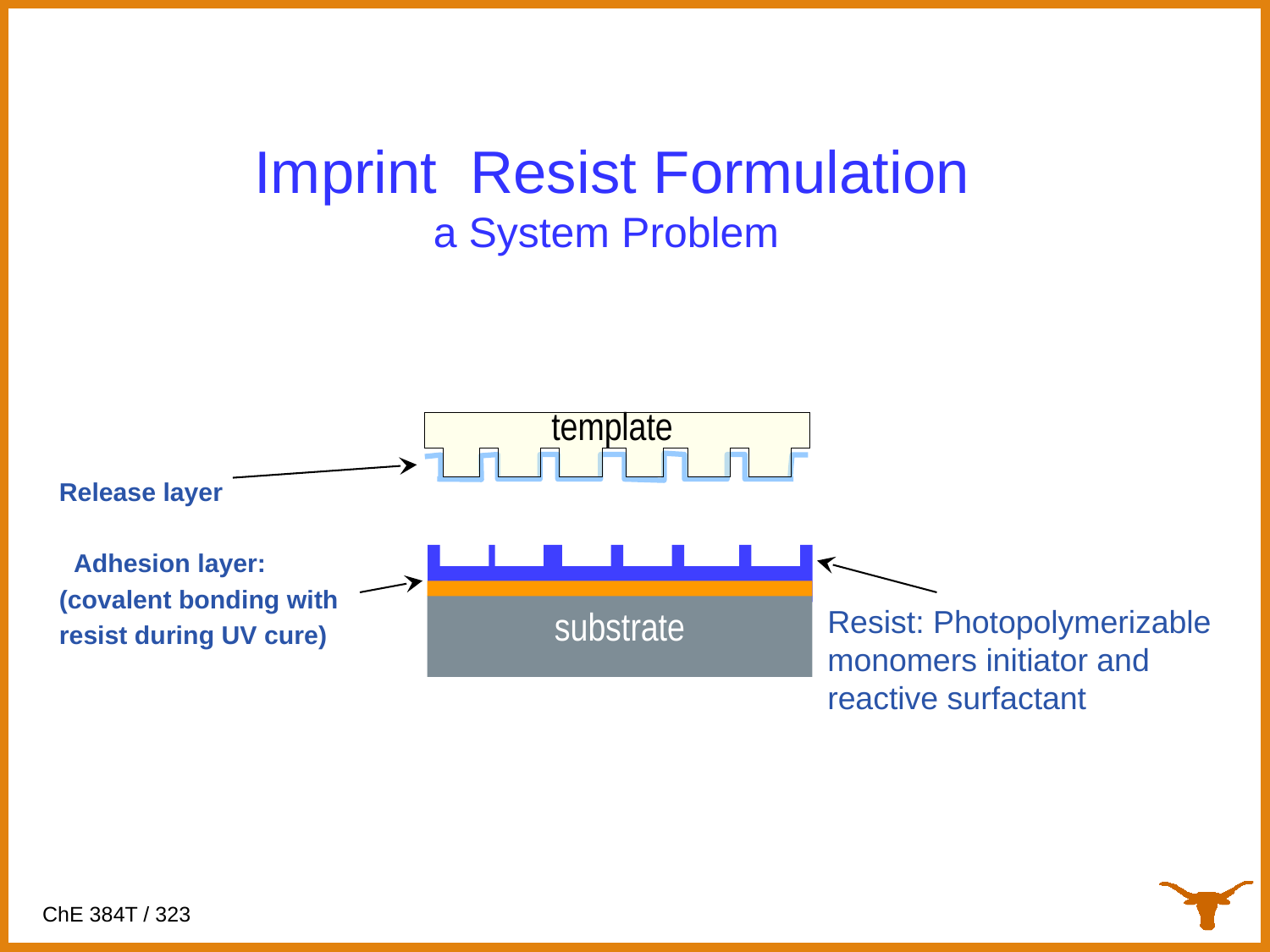

# Imprint  Resist Formulation a System Problem
template

substrate

	Release layer

	  Adhesion layer:
	(covalent bonding with
	resist during UV cure)

Resist: Photopolymerizable monomers initiator and reactive surfactant